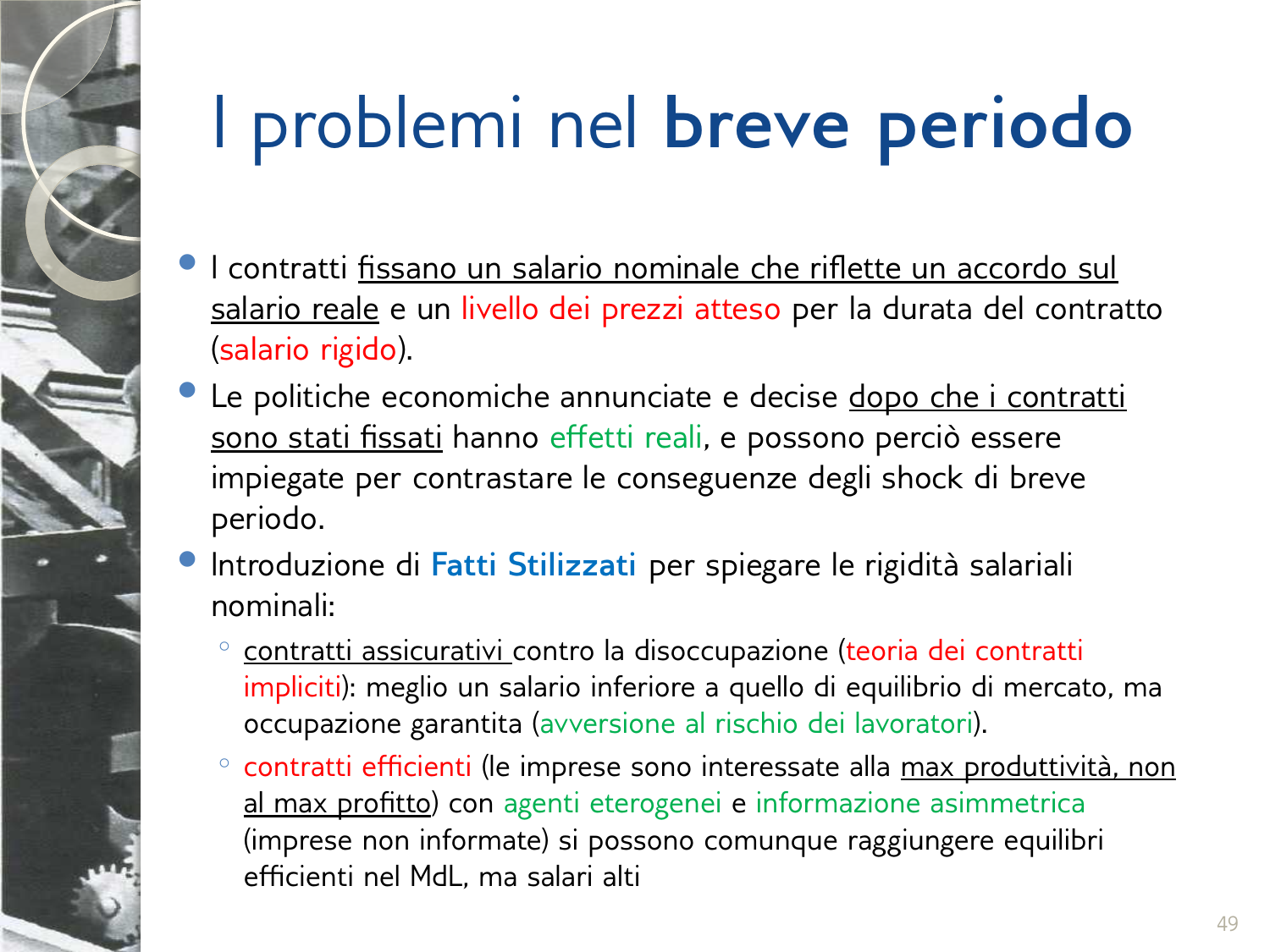

# I problemi nel breve periodo
I contratti fissano un salario nominale che riflette un accordo sul salario reale e un livello dei prezzi atteso per la durata del contratto (salario rigido).
Le politiche economiche annunciate e decise dopo che i contratti sono stati fissati hanno effetti reali, e possono perciò essere impiegate per contrastare le conseguenze degli shock di breve periodo.
Introduzione di Fatti Stilizzati per spiegare le rigidità salariali nominali:
contratti assicurativi contro la disoccupazione (teoria dei contratti impliciti): meglio un salario inferiore a quello di equilibrio di mercato, ma occupazione garantita (avversione al rischio dei lavoratori).
contratti efficienti (le imprese sono interessate alla max produttività, non al max profitto) con agenti eterogenei e informazione asimmetrica (imprese non informate) si possono comunque raggiungere equilibri efficienti nel MdL, ma salari alti
49